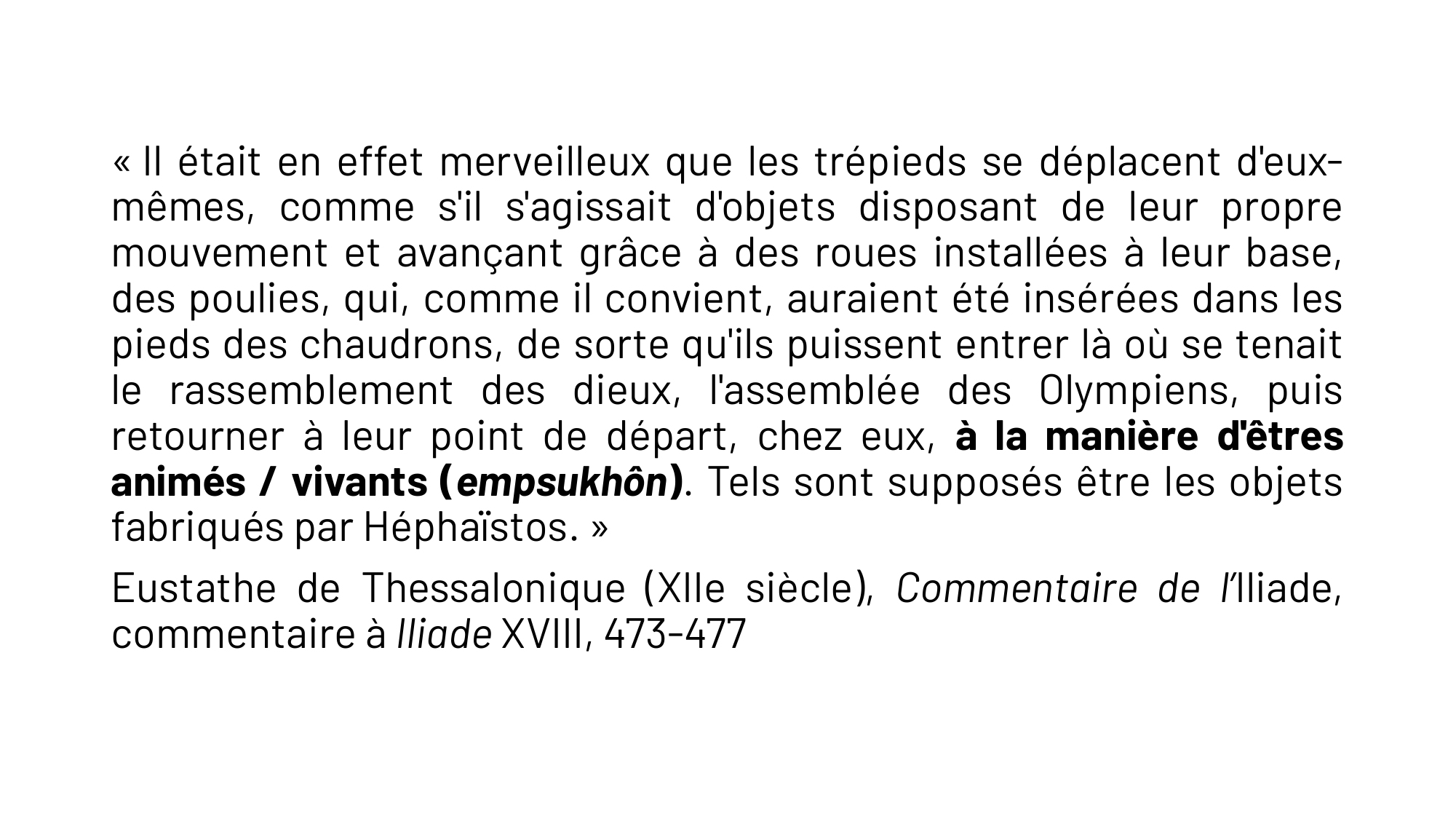

« Il était en effet merveilleux que les trépieds se déplacent d'eux-mêmes, comme s'il s'agissait d'objets disposant de leur propre mouvement et avançant grâce à des roues installées à leur base, des poulies, qui, comme il convient, auraient été insérées dans les pieds des chaudrons, de sorte qu'ils puissent entrer là où se tenait le rassemblement des dieux, l'assemblée des Olympiens, puis retourner à leur point de départ, chez eux, à la manière d'êtres animés / vivants (empsukhôn). Tels sont supposés être les objets fabriqués par Héphaïstos. »
Eustathe de Thessalonique (XIIe siècle), Commentaire de l’Iliade, commentaire à Iliade XVIII, 473-477